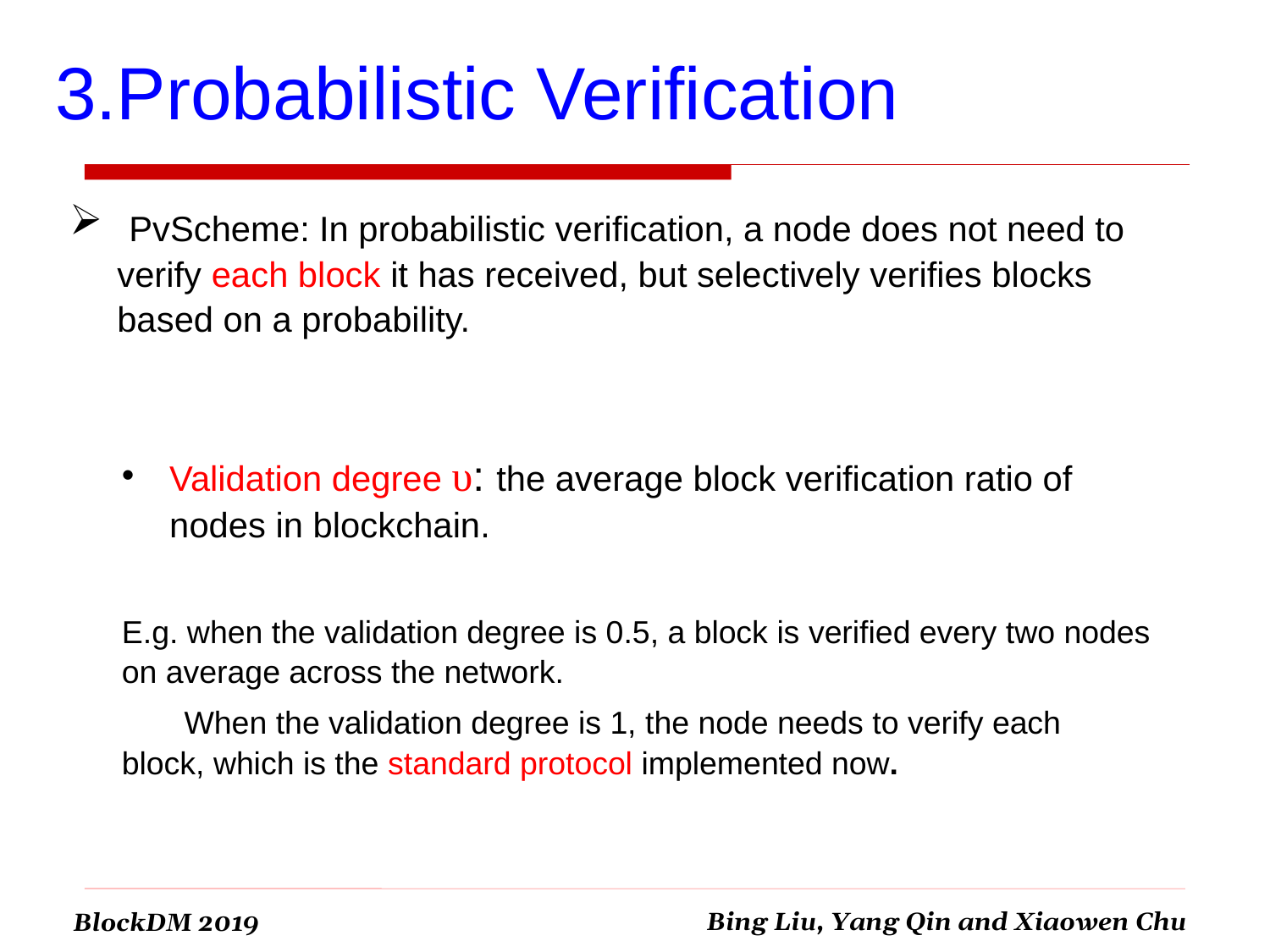

# 3.Probabilistic Verification

 PvScheme: In probabilistic verification, a node does not need to verify each block it has received, but selectively verifies blocks based on a probability.

Validation degree υ: the average block verification ratio of nodes in blockchain.

E.g. when the validation degree is 0.5, a block is verified every two nodes on average across the network.
       When the validation degree is 1, the node needs to verify each block, which is the standard protocol implemented now.